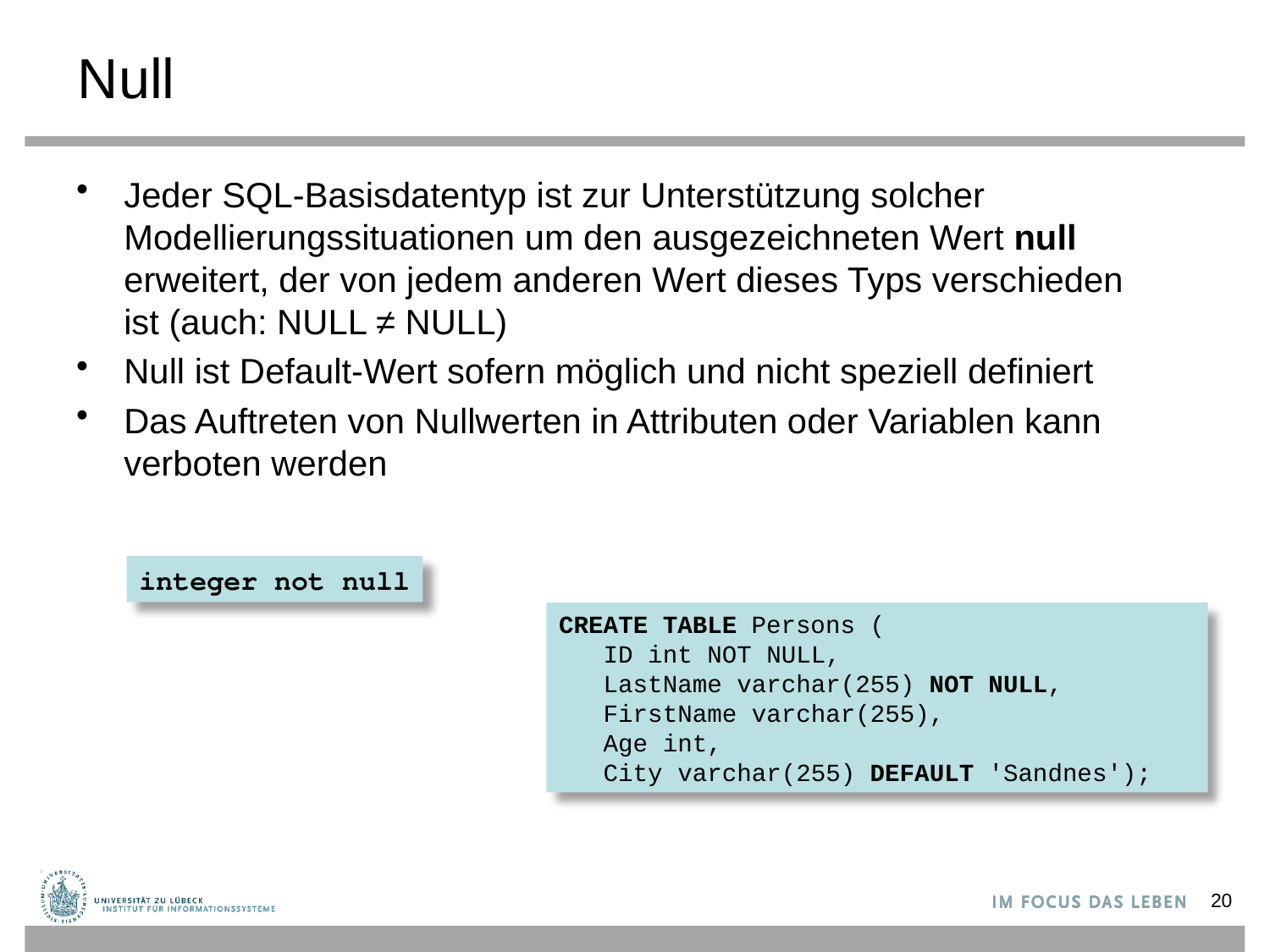

# Null
Jeder SQL-Basisdatentyp ist zur Unterstützung solcher Modellierungssituationen um den ausgezeichneten Wert null erweitert, der von jedem anderen Wert dieses Typs verschieden ist (auch: NULL ≠ NULL)
Null ist Default-Wert sofern möglich und nicht speziell definiert
Das Auftreten von Nullwerten in Attributen oder Variablen kann verboten werden

integer not null
CREATE TABLE Persons (
   ID int NOT NULL,
   LastName varchar(255) NOT NULL,
   FirstName varchar(255),
   Age int,
   City varchar(255) DEFAULT 'Sandnes');
20